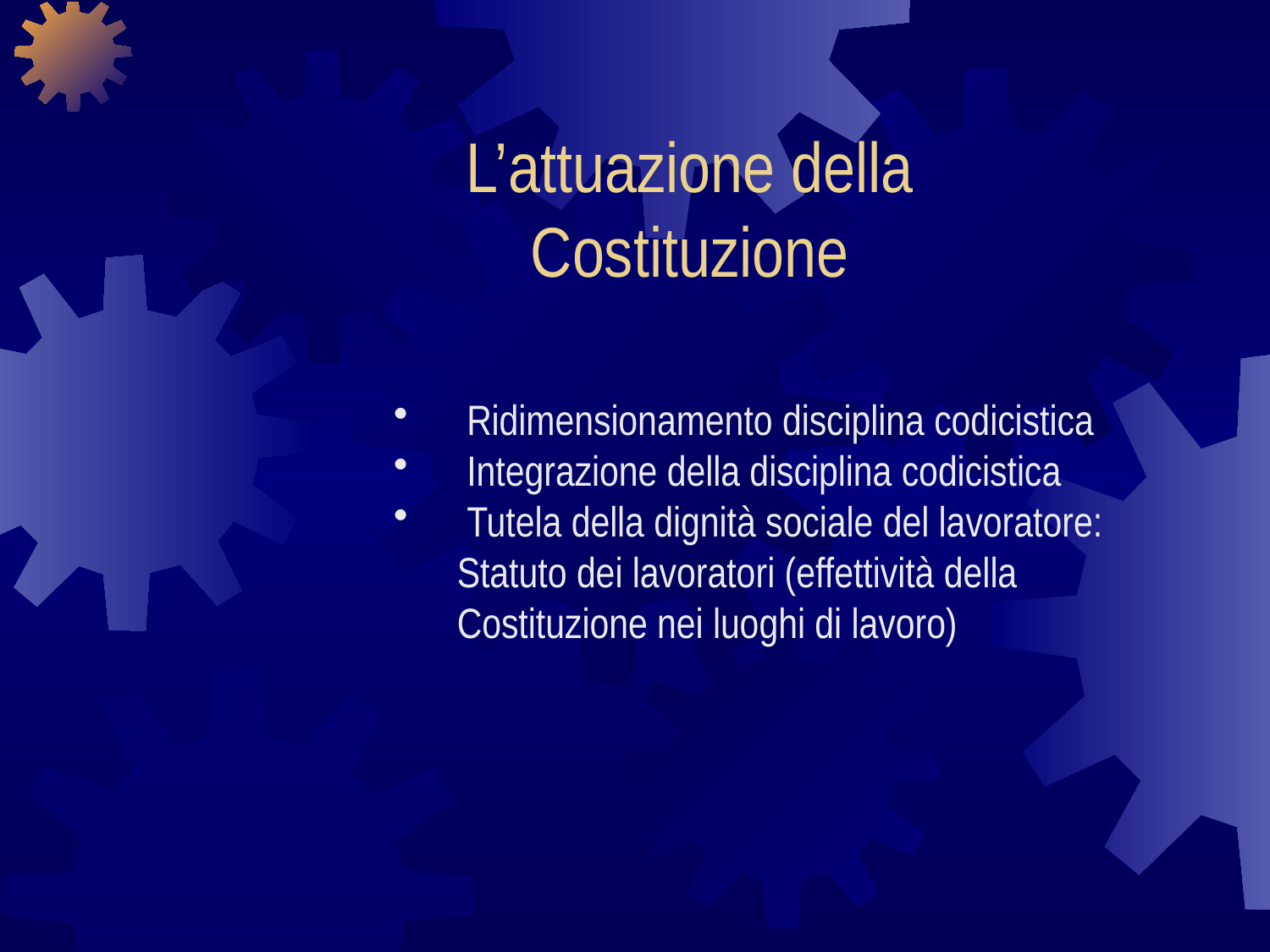

L’attuazione della Costituzione

 Ridimensionamento disciplina codicistica
 Integrazione della disciplina codicistica
 Tutela della dignità sociale del lavoratore: Statuto dei lavoratori (effettività della Costituzione nei luoghi di lavoro)